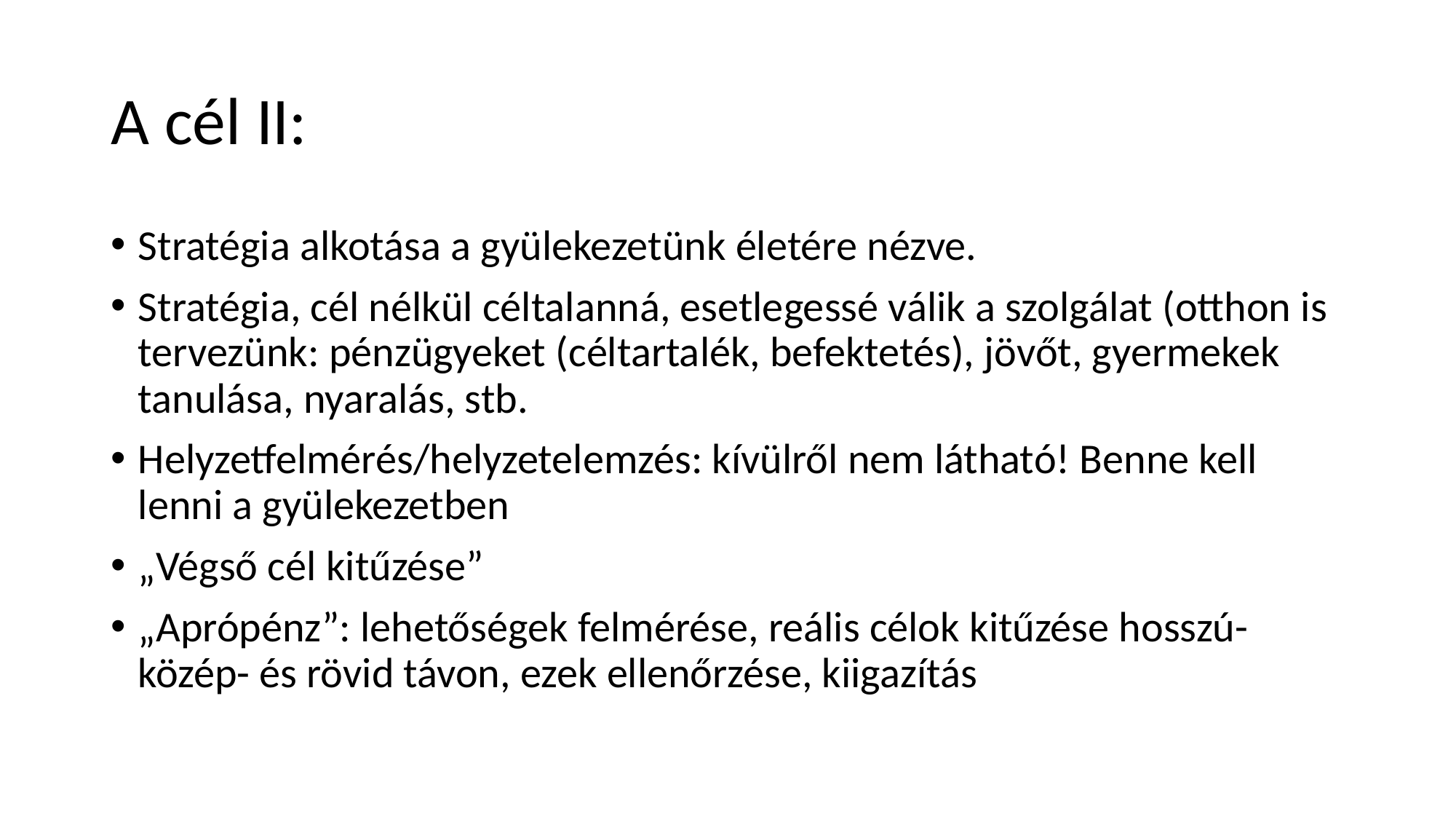

# A cél II:
Stratégia alkotása a gyülekezetünk életére nézve.
Stratégia, cél nélkül céltalanná, esetlegessé válik a szolgálat (otthon is tervezünk: pénzügyeket (céltartalék, befektetés), jövőt, gyermekek tanulása, nyaralás, stb.
Helyzetfelmérés/helyzetelemzés: kívülről nem látható! Benne kell lenni a gyülekezetben
„Végső cél kitűzése”
„Aprópénz”: lehetőségek felmérése, reális célok kitűzése hosszú- közép- és rövid távon, ezek ellenőrzése, kiigazítás